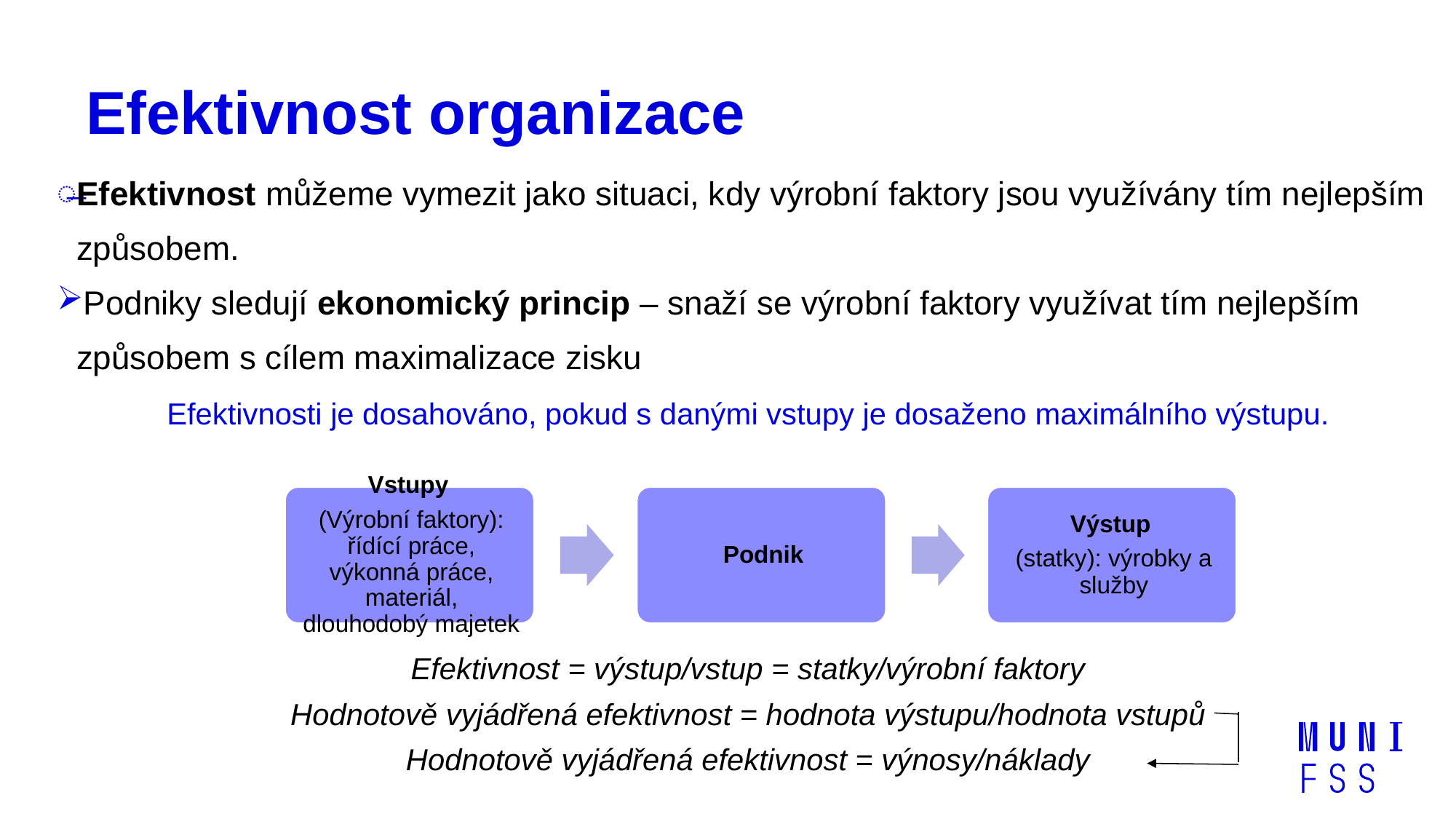

# Efektivnost organizace
Efektivnost můžeme vymezit jako situaci, kdy výrobní faktory jsou využívány tím nejlepším způsobem.
Podniky sledují ekonomický princip – snaží se výrobní faktory využívat tím nejlepším způsobem s cílem maximalizace zisku
Efektivnosti je dosahováno, pokud s danými vstupy je dosaženo maximálního výstupu.

Efektivnost = výstup/vstup = statky/výrobní faktory
Hodnotově vyjádřená efektivnost = hodnota výstupu/hodnota vstupů
Hodnotově vyjádřená efektivnost = výnosy/náklady

Vstupy
(Výrobní faktory): řídící práce, výkonná práce, materiál, dlouhodobý majetek

Podnik

Výstup
(statky): výrobky a služby